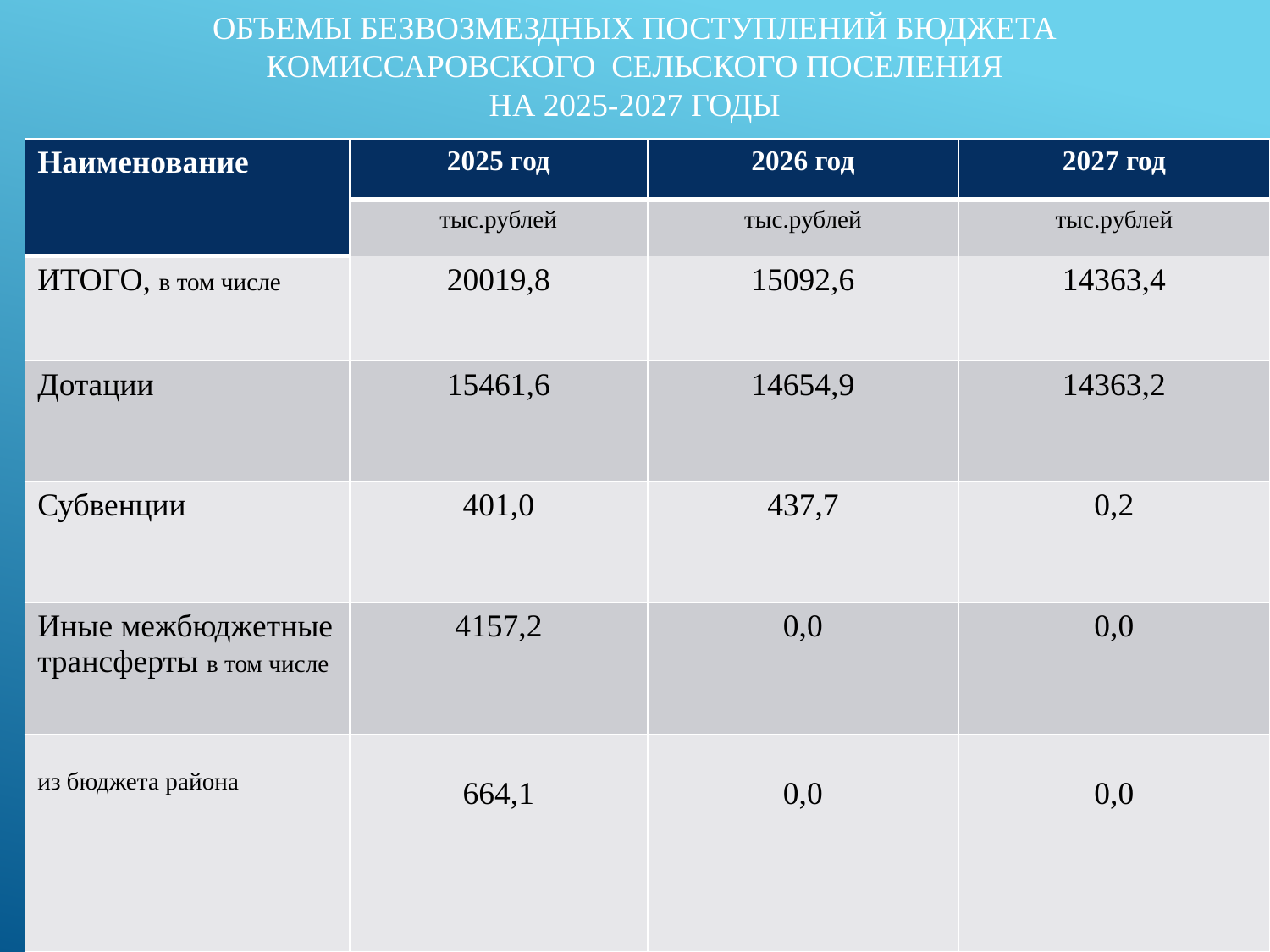

# Объемы безвозмездных поступлений бюджета комиссаровского  сельского поселения на 2025-2027 годы

| Наименование | 2025 год | 2026 год | 2027 год |
| --- | --- | --- | --- |
|  | тыс.рублей | тыс.рублей | тыс.рублей |
| ИТОГО, в том числе | 20019,8 | 15092,6 | 14363,4 |
| Дотации | 15461,6 | 14654,9 | 14363,2 |
| Субвенции | 401,0 | 437,7 | 0,2 |
| Иные межбюджетные трансферты в том числе | 4157,2 | 0,0 | 0,0 |
| из бюджета района | 664,1 | 0,0 | 0,0 |